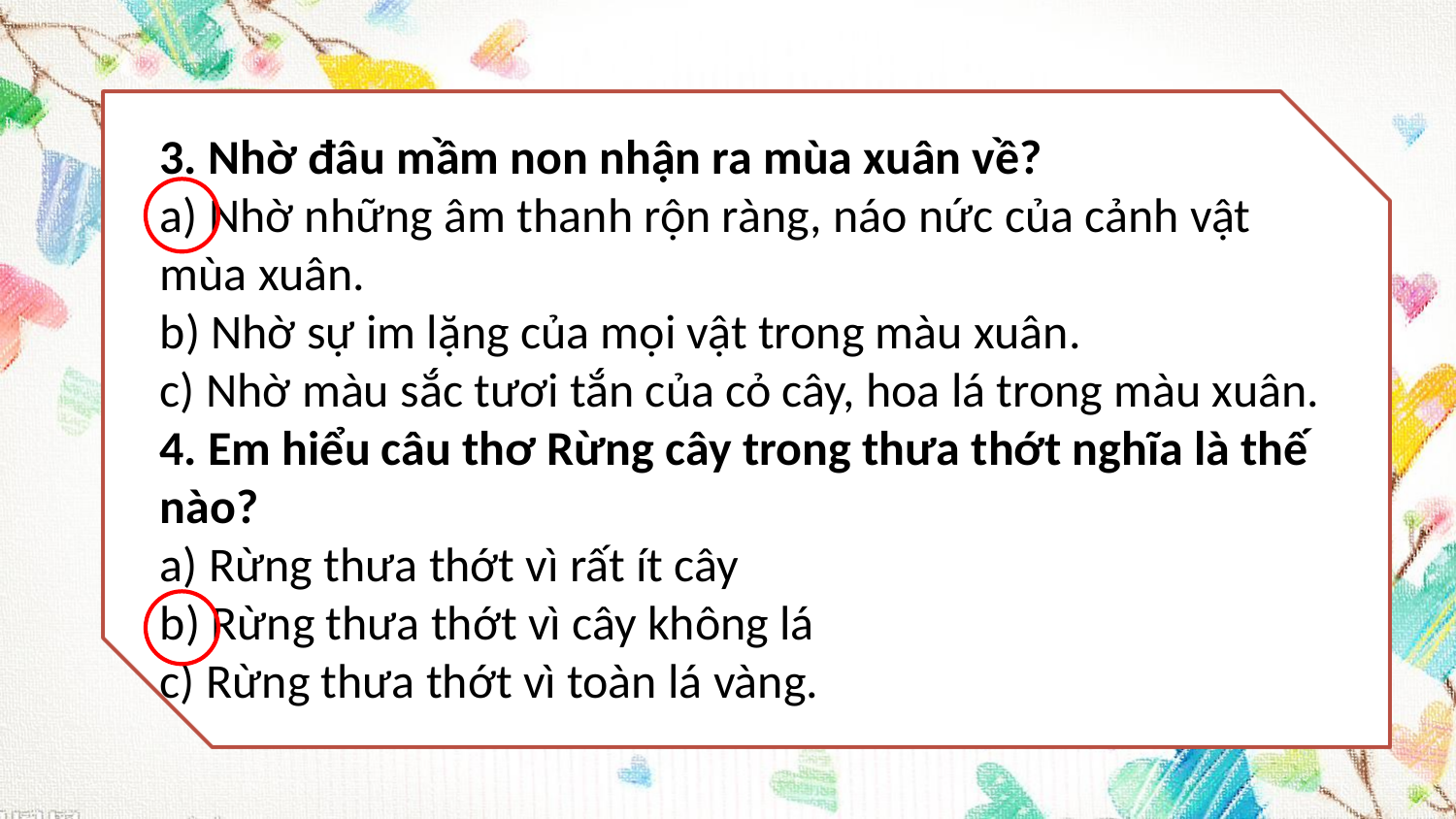

3. Nhờ đâu mầm non nhận ra mùa xuân về?
a) Nhờ những âm thanh rộn ràng, náo nức của cảnh vật mùa xuân.
b) Nhờ sự im lặng của mọi vật trong màu xuân.
c) Nhờ màu sắc tươi tắn của cỏ cây, hoa lá trong màu xuân.
4. Em hiểu câu thơ Rừng cây trong thưa thớt nghĩa là thế nào?
a) Rừng thưa thớt vì rất ít cây
b) Rừng thưa thớt vì cây không lá
c) Rừng thưa thớt vì toàn lá vàng.